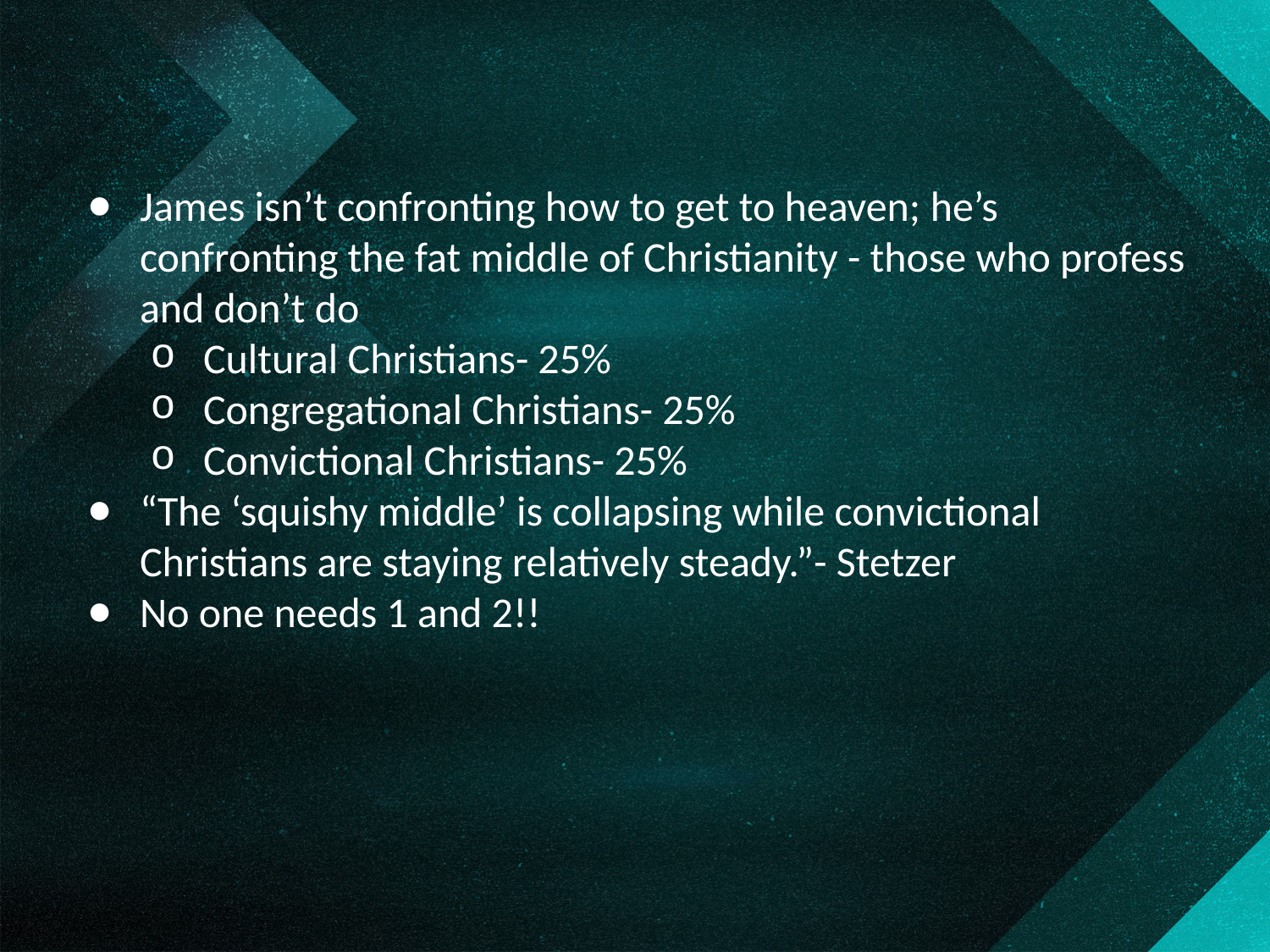

James isn’t confronting how to get to heaven; he’s confronting the fat middle of Christianity - those who profess and don’t do
Cultural Christians- 25%
Congregational Christians- 25%
Convictional Christians- 25%
“The ‘squishy middle’ is collapsing while convictional Christians are staying relatively steady.”- Stetzer
No one needs 1 and 2!!